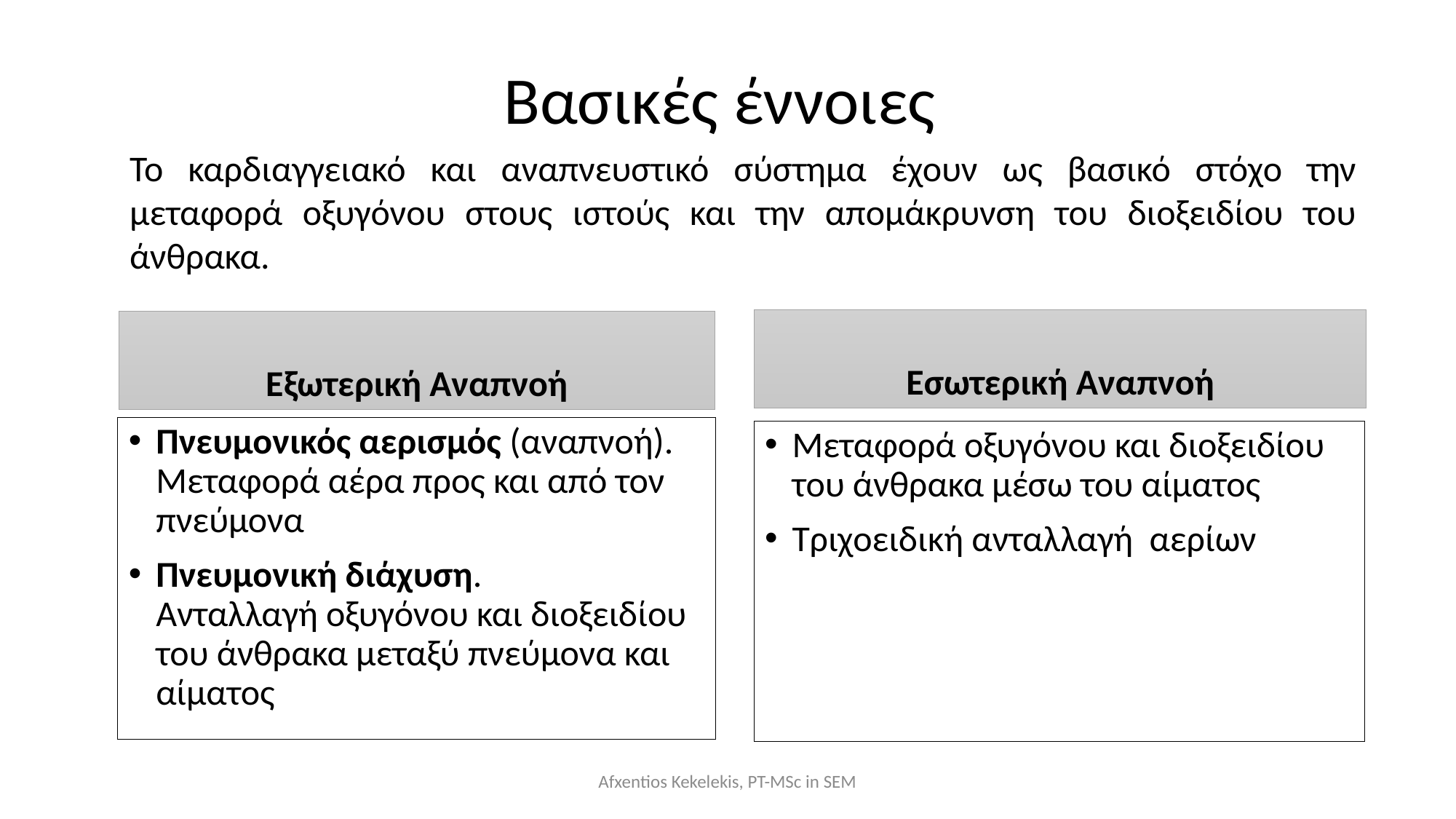

# Βασικές έννοιες
Το καρδιαγγειακό και αναπνευστικό σύστημα έχουν ως βασικό στόχο την μεταφορά οξυγόνου στους ιστούς και την απομάκρυνση του διοξειδίου του άνθρακα.
Εσωτερική Αναπνοή
Εξωτερική Αναπνοή
Πνευμονικός αερισμός (αναπνοή). Μεταφορά αέρα προς και από τον πνεύμονα
Πνευμονική διάχυση.         Ανταλλαγή οξυγόνου και διοξειδίου του άνθρακα μεταξύ πνεύμονα και αίματος

Μεταφορά οξυγόνου και διοξειδίου του άνθρακα μέσω του αίματος
Τριχοειδική ανταλλαγή  αερίων

Afxentios Kekelekis, PT-MSc in SEM